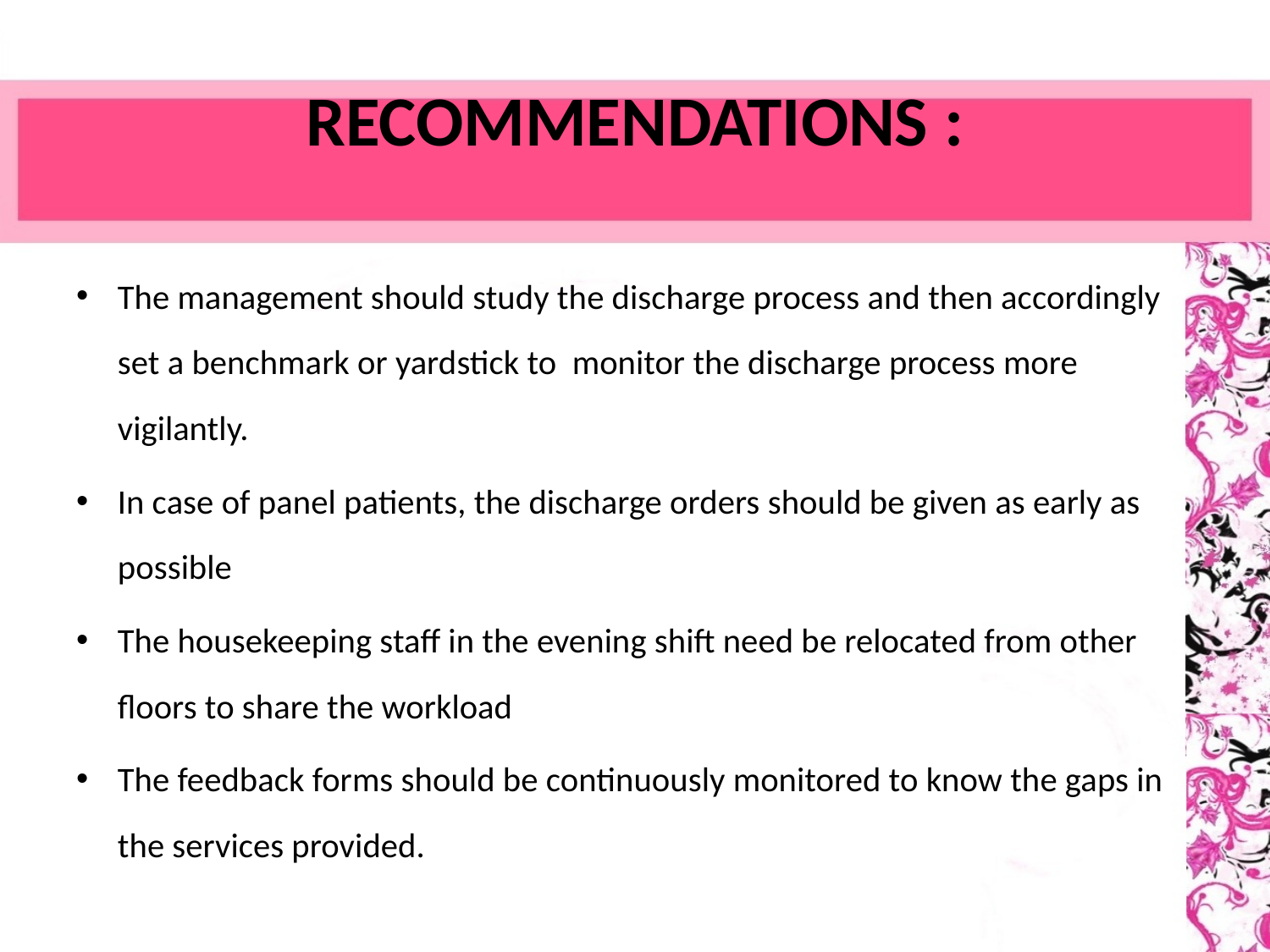

# RECOMMENDATIONS :
The management should study the discharge process and then accordingly set a benchmark or yardstick to  monitor the discharge process more vigilantly.
In case of panel patients, the discharge orders should be given as early as possible
The housekeeping staff in the evening shift need be relocated from other floors to share the workload
The feedback forms should be continuously monitored to know the gaps in the services provided.